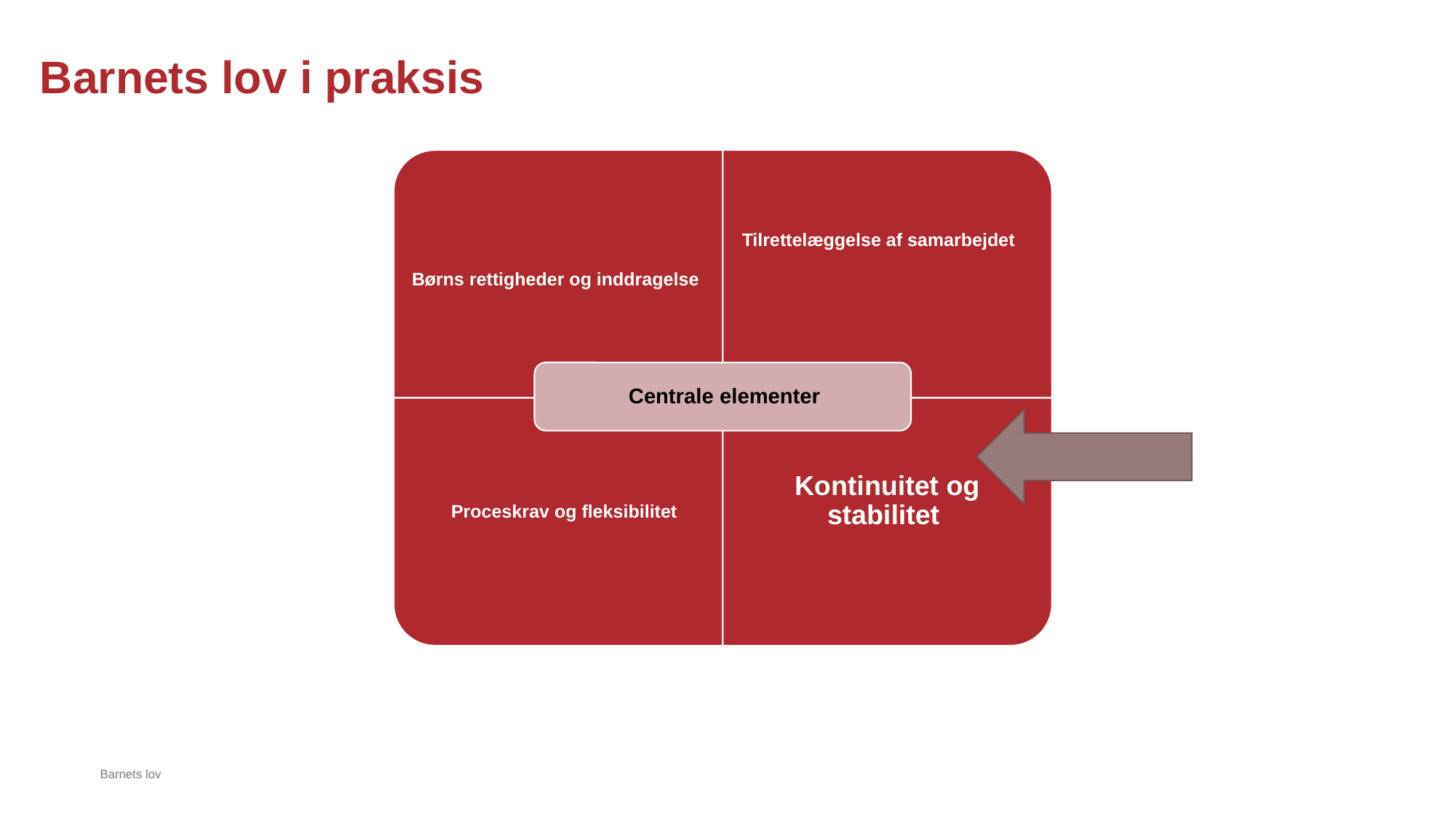

# Barnets lov i praksis
Børns rettigheder og inddragelse

Tilrettelæggelse af samarbejdet
Proceskrav og fleksibilitet

Kontinuitet og stabilitet

Centrale elementer

Barnets lov